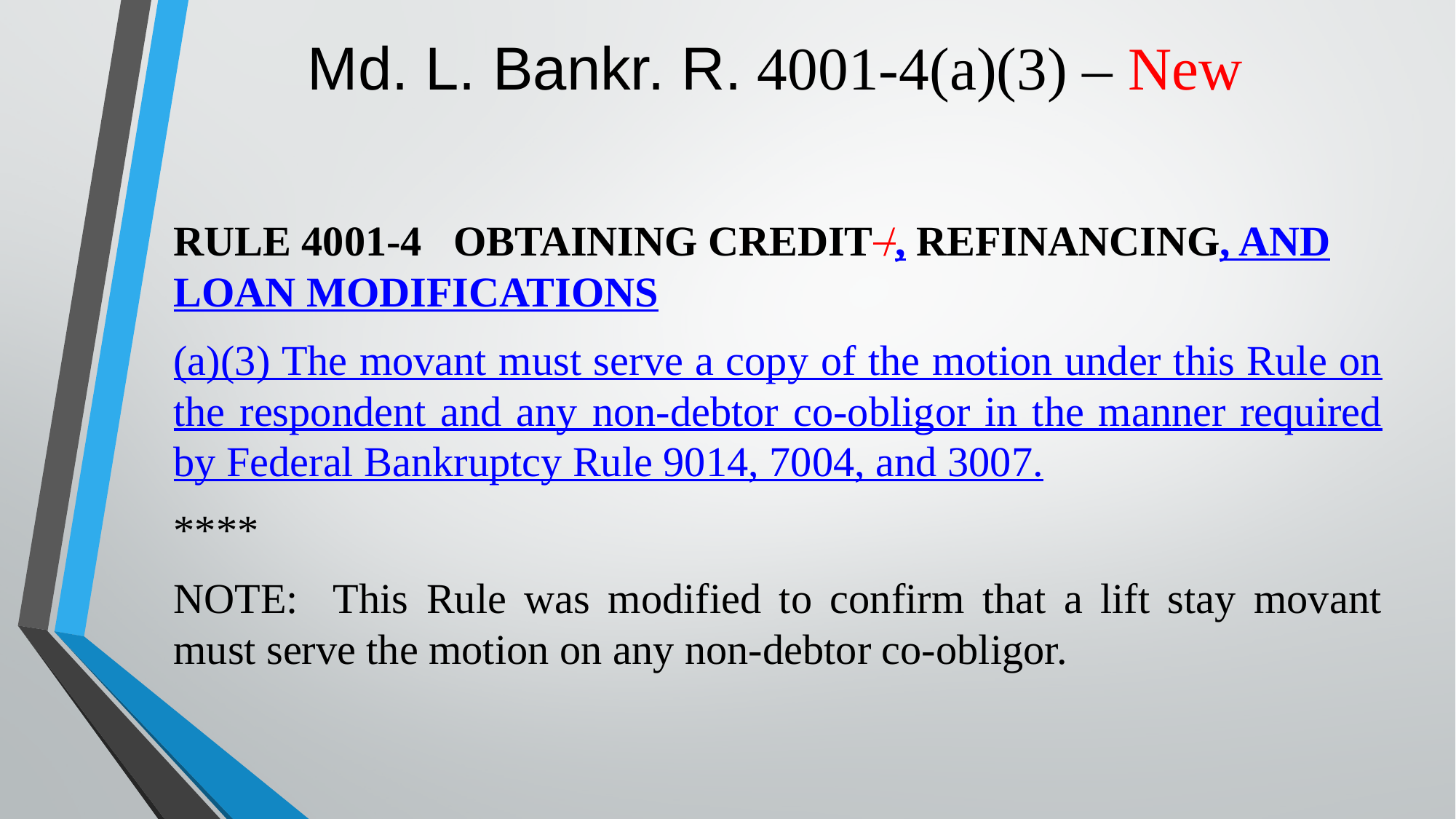

# Md. L. Bankr. R. 4001-4(a)(3) – New
RULE 4001-4   OBTAINING CREDIT /, REFINANCING, AND LOAN MODIFICATIONS
(a)(3) The movant must serve a copy of the motion under this Rule on the respondent and any non-debtor co-obligor in the manner required by Federal Bankruptcy Rule 9014, 7004, and 3007.
****
NOTE:  This Rule was modified to confirm that a lift stay movant must serve the motion on any non-debtor co-obligor.